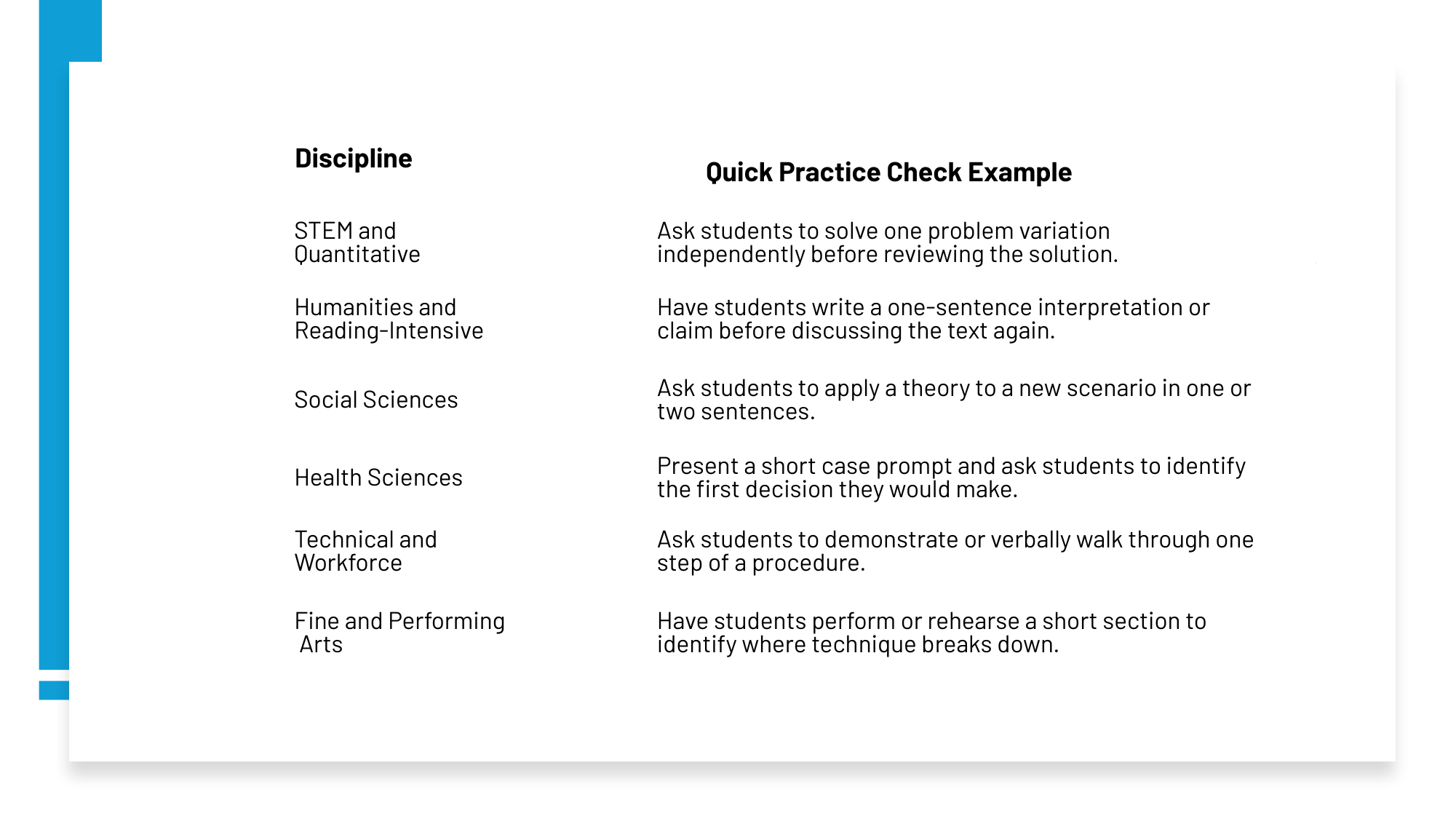

| Discipline | Quick Practice Check Example |
| --- | --- |
| STEM and Quantitative | Ask students to solve one problem variation independently before reviewing the solution. |
| Humanities and Reading-Intensive | Have students write a one-sentence interpretation or claim before discussing the text again. |
| Social Sciences | Ask students to apply a theory to a new scenario in one or two sentences. |
| Health Sciences | Present a short case prompt and ask students to identify the first decision they would make. |
| Technical and Workforce | Ask students to demonstrate or verbally walk through one step of a procedure. |
| Fine and Performing Arts | Have students perform or rehearse a short section to identify where technique breaks down. |